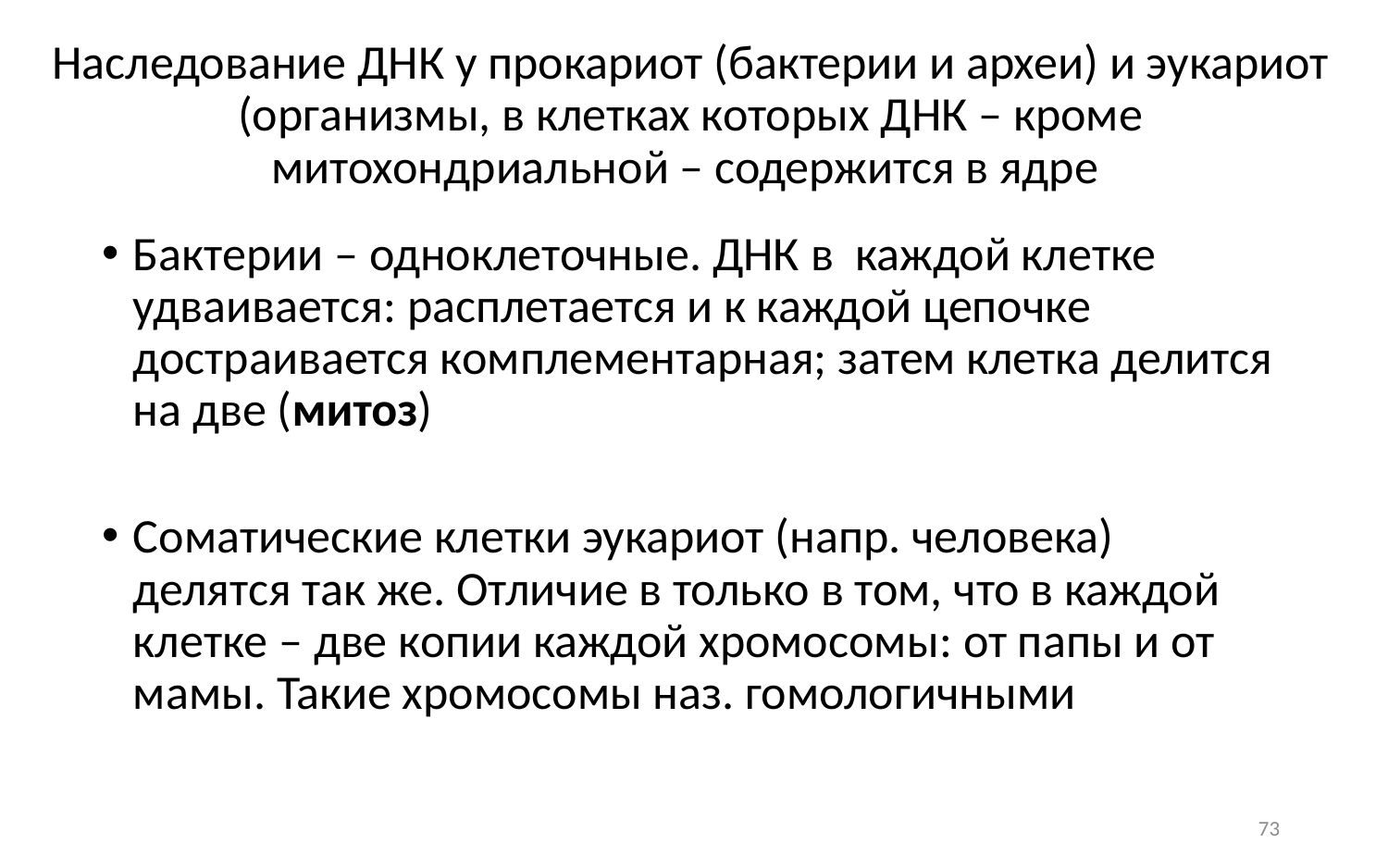

# Наследование ДНК у прокариот (бактерии и археи) и эукариот (организмы, в клетках которых ДНК – кроме митохондриальной – содержится в ядре
Бактерии – одноклеточные. ДНК в  каждой клетке удваивается: расплетается и к каждой цепочке достраивается комплементарная; затем клетка делится на две (митоз)
Соматические клетки эукариот (напр. человека) делятся так же. Отличие в только в том, что в каждой клетке – две копии каждой хромосомы: от папы и от мамы. Такие хромосомы наз. гомологичными
73